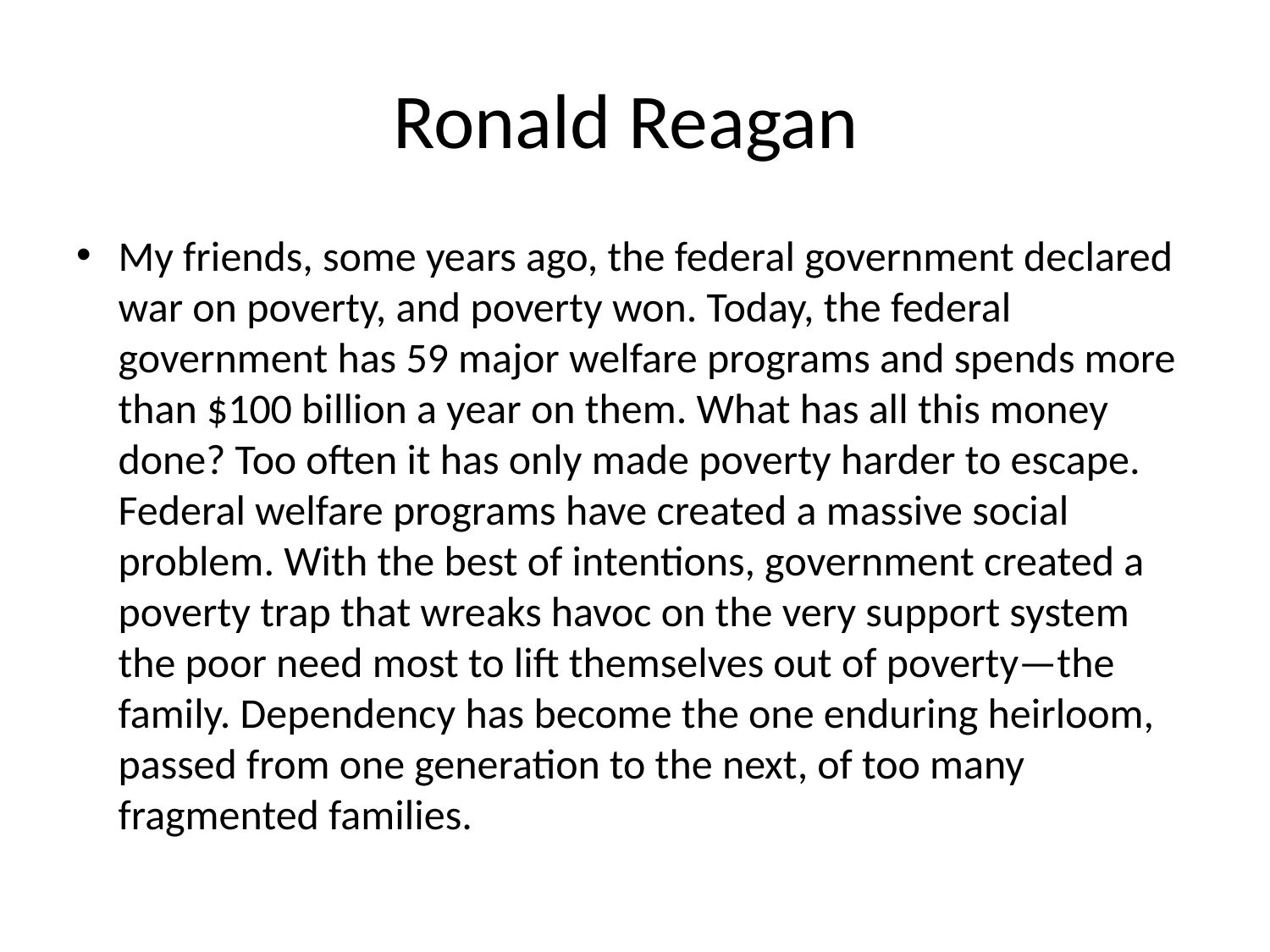

# Ronald Reagan
My friends, some years ago, the federal government declared war on poverty, and poverty won. Today, the federal government has 59 major welfare programs and spends more than $100 billion a year on them. What has all this money done? Too often it has only made poverty harder to escape. Federal welfare programs have created a massive social problem. With the best of intentions, government created a poverty trap that wreaks havoc on the very support system the poor need most to lift themselves out of poverty—the family. Dependency has become the one enduring heirloom, passed from one generation to the next, of too many fragmented families.